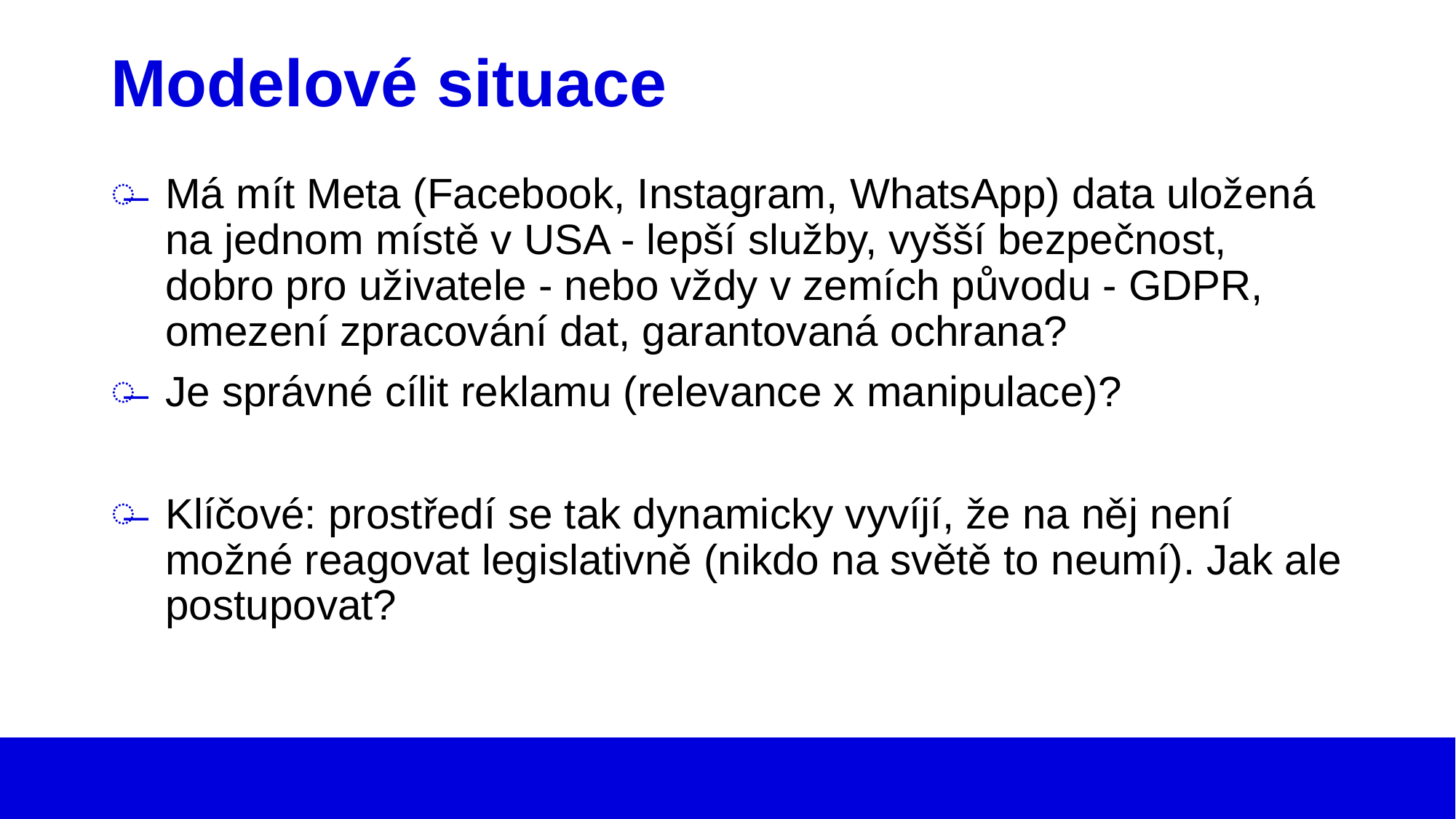

# Modelové situace
Má mít Meta (Facebook, Instagram, WhatsApp) data uložená na jednom místě v USA - lepší služby, vyšší bezpečnost, dobro pro uživatele - nebo vždy v zemích původu - GDPR, omezení zpracování dat, garantovaná ochrana?
Je správné cílit reklamu (relevance x manipulace)?

Klíčové: prostředí se tak dynamicky vyvíjí, že na něj není možné reagovat legislativně (nikdo na světě to neumí). Jak ale postupovat?